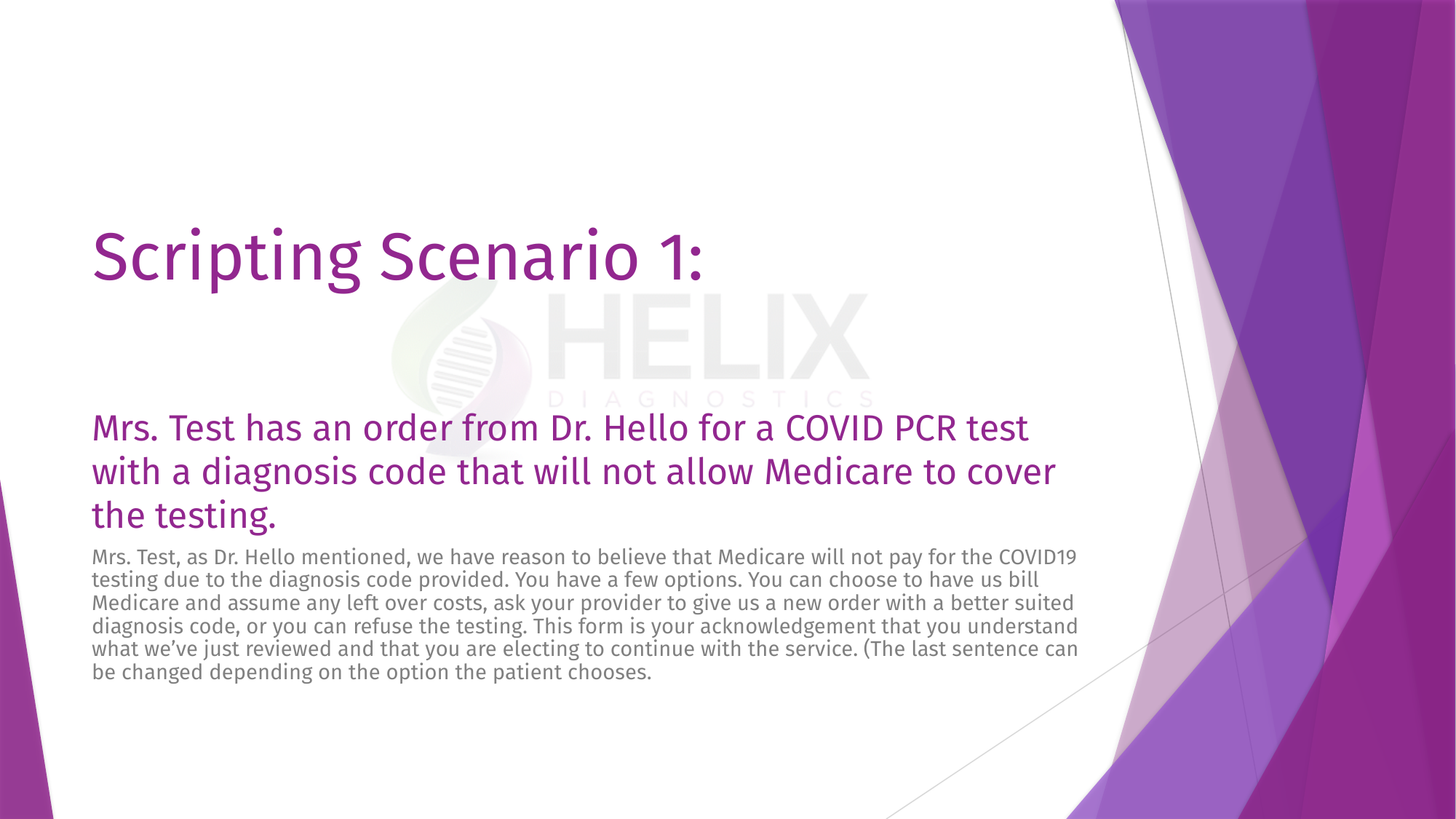

# Scripting Scenario 1:
Mrs. Test has an order from Dr. Hello for a COVID PCR test with a diagnosis code that will not allow Medicare to cover the testing.
Mrs. Test, as Dr. Hello mentioned, we have reason to believe that Medicare will not pay for the COVID19 testing due to the diagnosis code provided. You have a few options. You can choose to have us bill Medicare and assume any left over costs, ask your provider to give us a new order with a better suited diagnosis code, or you can refuse the testing. This form is your acknowledgement that you understand what we’ve just reviewed and that you are electing to continue with the service. (The last sentence can be changed depending on the option the patient chooses.